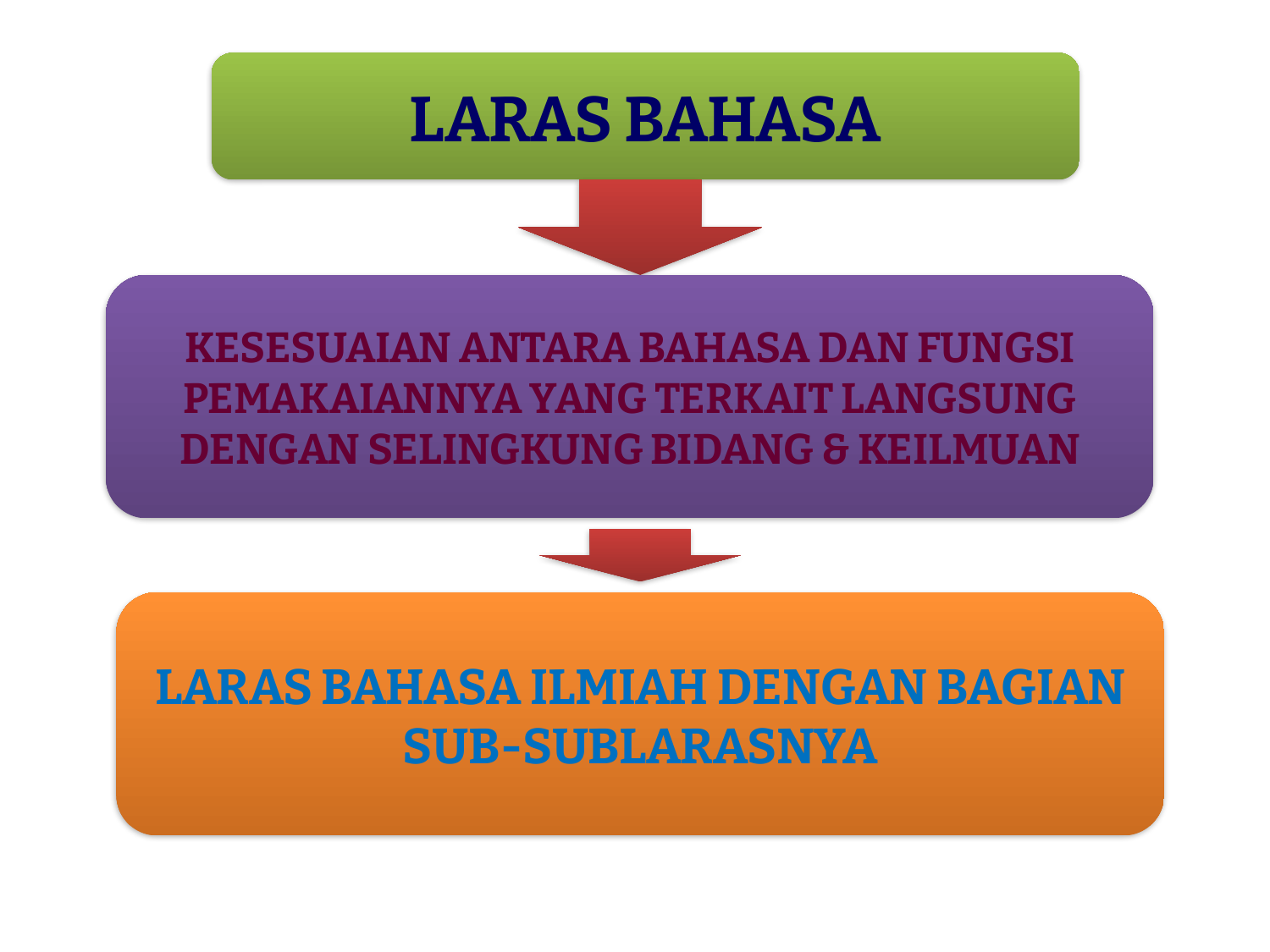

#

LARAS BAHASA

KESESUAIAN ANTARA BAHASA DAN FUNGSI PEMAKAIANNYA YANG TERKAIT LANGSUNG DENGAN SELINGKUNG BIDANG & KEILMUAN

LARAS BAHASA ILMIAH DENGAN BAGIAN SUB-SUBLARASNYA